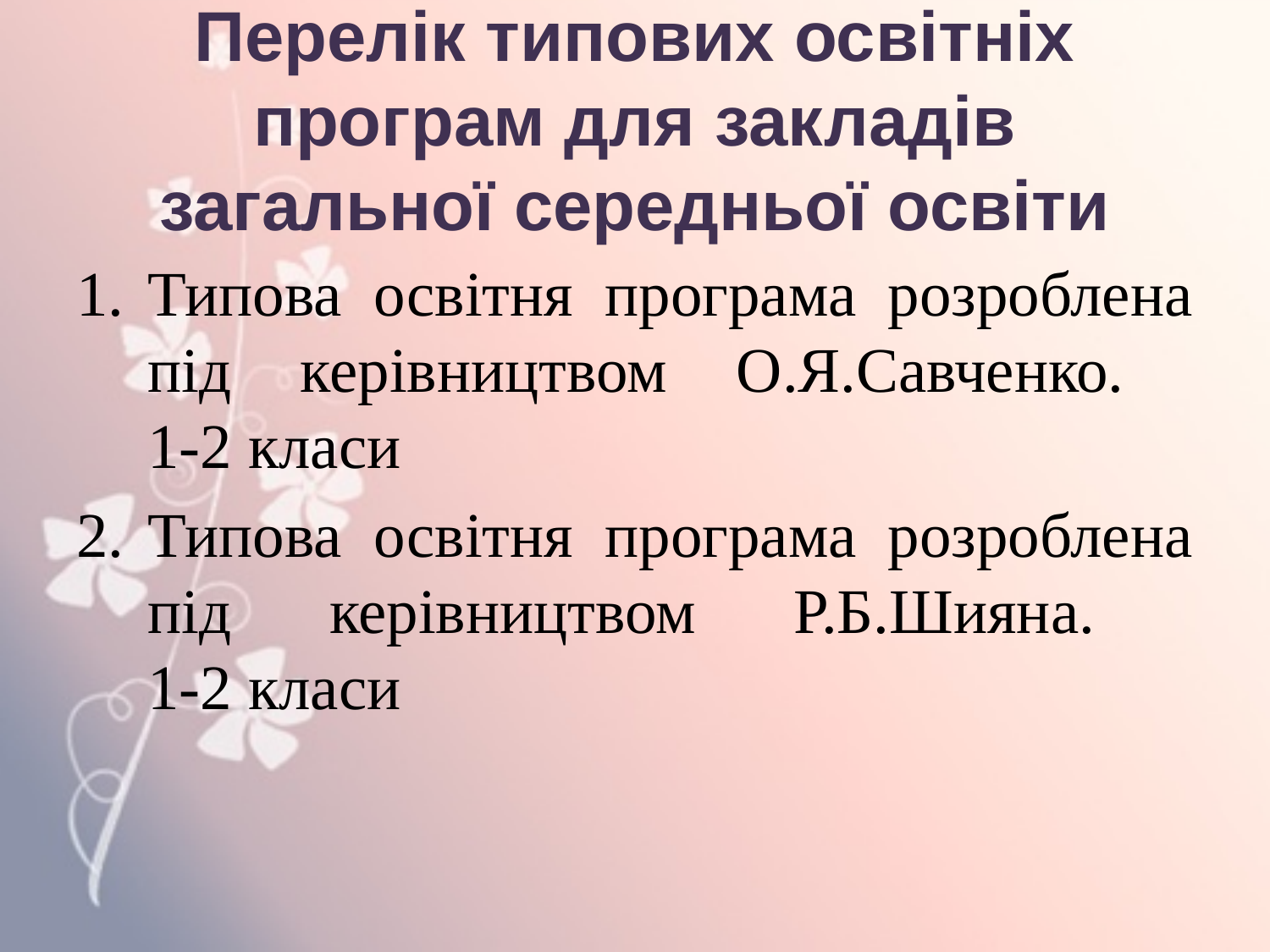

# Перелік типових освітніх програм для закладів загальної середньої освіти
Типова освітня програма розроблена під керівництвом О.Я.Савченко.
1-2 класи
Типова освітня програма розроблена під керівництвом Р.Б.Шияна.
1-2 класи